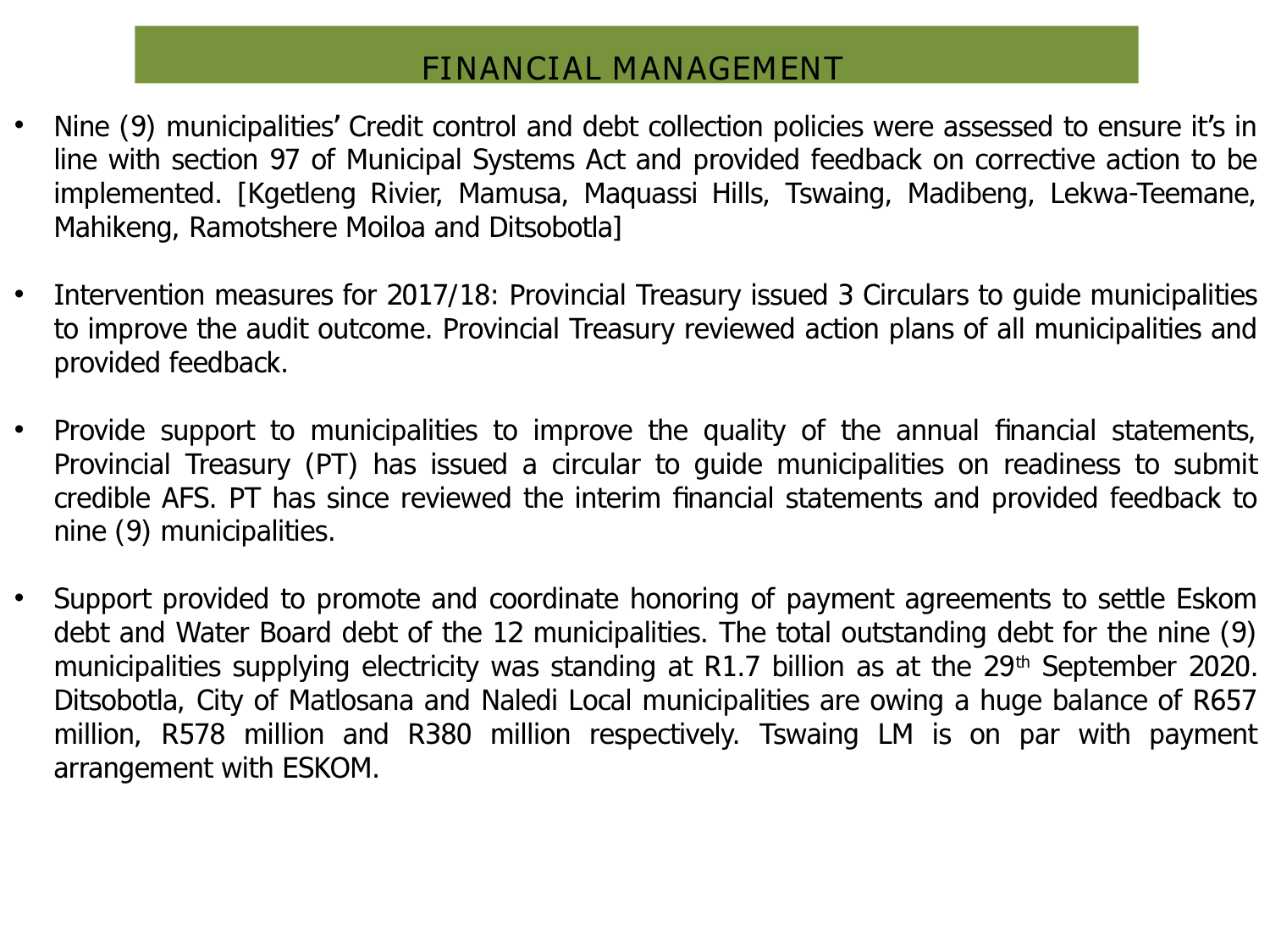

FINANCIAL MANAGEMENT

Nine (9) municipalities’ Credit control and debt collection policies were assessed to ensure it’s in line with section 97 of Municipal Systems Act and provided feedback on corrective action to be implemented. [Kgetleng Rivier, Mamusa, Maquassi Hills, Tswaing, Madibeng, Lekwa-Teemane, Mahikeng, Ramotshere Moiloa and Ditsobotla]

Intervention measures for 2017/18: Provincial Treasury issued 3 Circulars to guide municipalities to improve the audit outcome. Provincial Treasury reviewed action plans of all municipalities and provided feedback.

Provide support to municipalities to improve the quality of the annual financial statements, Provincial Treasury (PT) has issued a circular to guide municipalities on readiness to submit credible AFS. PT has since reviewed the interim financial statements and provided feedback to nine (9) municipalities.

Support provided to promote and coordinate honoring of payment agreements to settle Eskom debt and Water Board debt of the 12 municipalities. The total outstanding debt for the nine (9) municipalities supplying electricity was standing at R1.7 billion as at the 29th September 2020. Ditsobotla, City of Matlosana and Naledi Local municipalities are owing a huge balance of R657 million, R578 million and R380 million respectively. Tswaing LM is on par with payment arrangement with ESKOM.

25